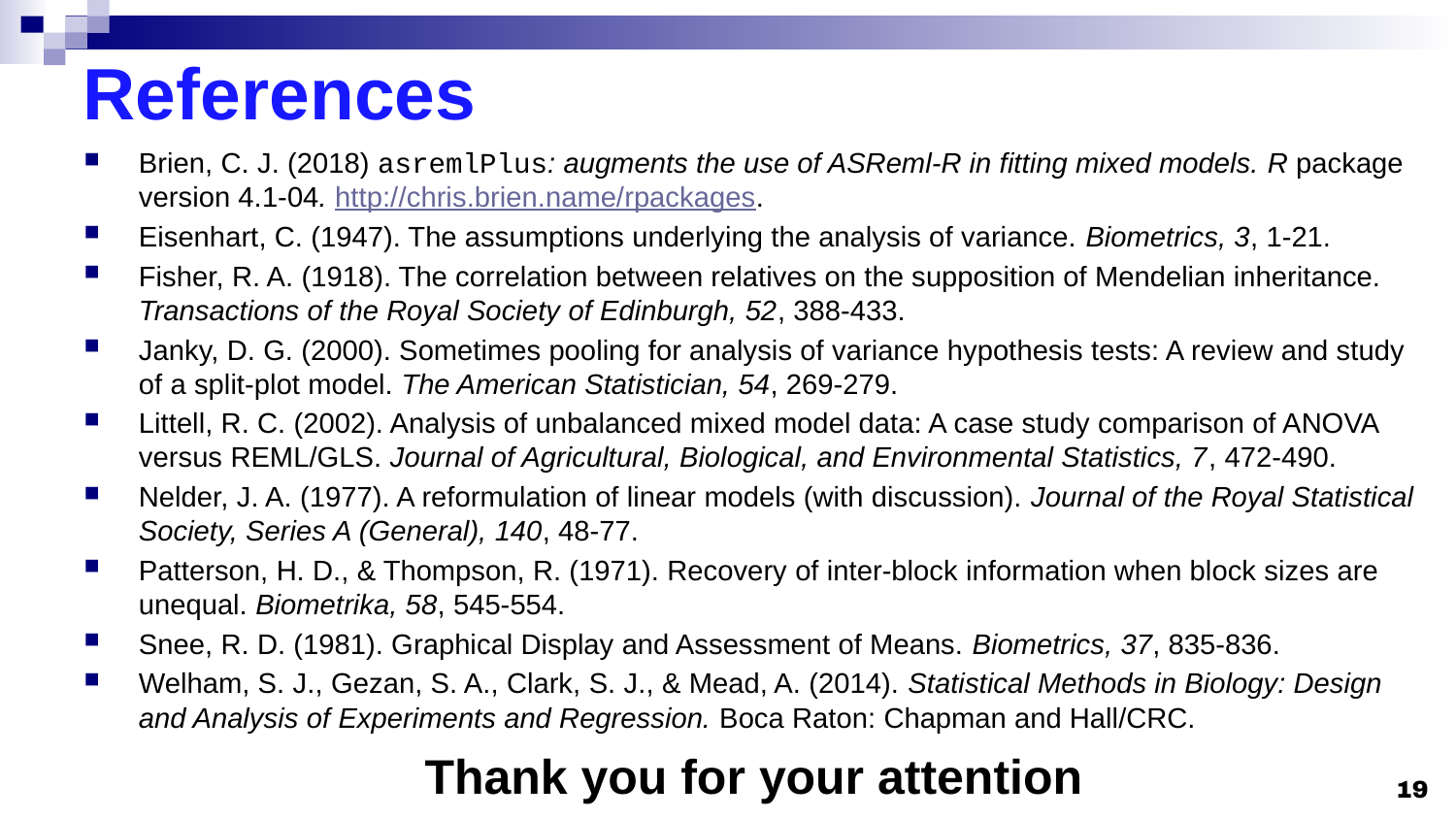

# References
Brien, C. J. (2018) asremlPlus: augments the use of ASReml-R in fitting mixed models. R package version 4.1-04. http://chris.brien.name/rpackages.
Eisenhart, C. (1947). The assumptions underlying the analysis of variance. Biometrics, 3, 1-21.
Fisher, R. A. (1918). The correlation between relatives on the supposition of Mendelian inheritance. Transactions of the Royal Society of Edinburgh, 52, 388-433.
Janky, D. G. (2000). Sometimes pooling for analysis of variance hypothesis tests: A review and study of a split-plot model. The American Statistician, 54, 269-279.
Littell, R. C. (2002). Analysis of unbalanced mixed model data: A case study comparison of ANOVA versus REML/GLS. Journal of Agricultural, Biological, and Environmental Statistics, 7, 472-490.
Nelder, J. A. (1977). A reformulation of linear models (with discussion). Journal of the Royal Statistical Society, Series A (General), 140, 48-77.
Patterson, H. D., & Thompson, R. (1971). Recovery of inter-block information when block sizes are unequal. Biometrika, 58, 545-554.
Snee, R. D. (1981). Graphical Display and Assessment of Means. Biometrics, 37, 835-836.
Welham, S. J., Gezan, S. A., Clark, S. J., & Mead, A. (2014). Statistical Methods in Biology: Design and Analysis of Experiments and Regression. Boca Raton: Chapman and Hall/CRC.
Thank you for your attention
19